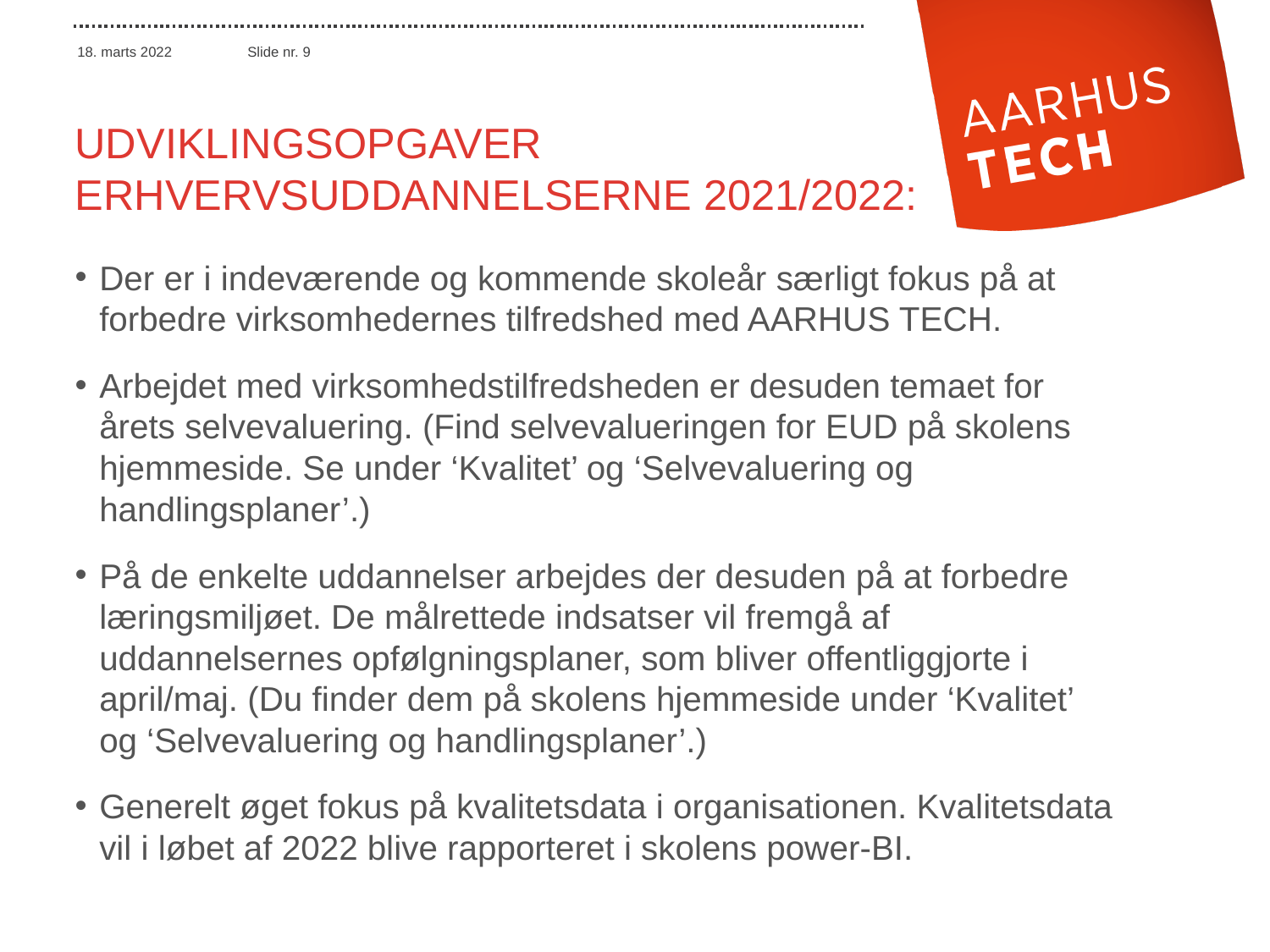

# udviklingsopgaver Erhvervsuddannelserne 2021/2022:
Der er i indeværende og kommende skoleår særligt fokus på at forbedre virksomhedernes tilfredshed med AARHUS TECH.
Arbejdet med virksomhedstilfredsheden er desuden temaet for årets selvevaluering. (Find selvevalueringen for EUD på skolens hjemmeside. Se under ‘Kvalitet’ og ‘Selvevaluering og handlingsplaner’.)
På de enkelte uddannelser arbejdes der desuden på at forbedre læringsmiljøet. De målrettede indsatser vil fremgå af uddannelsernes opfølgningsplaner, som bliver offentliggjorte i april/maj. (Du finder dem på skolens hjemmeside under ‘Kvalitet’ og ‘Selvevaluering og handlingsplaner’.)
Generelt øget fokus på kvalitetsdata i organisationen. Kvalitetsdata vil i løbet af 2022 blive rapporteret i skolens power-BI.